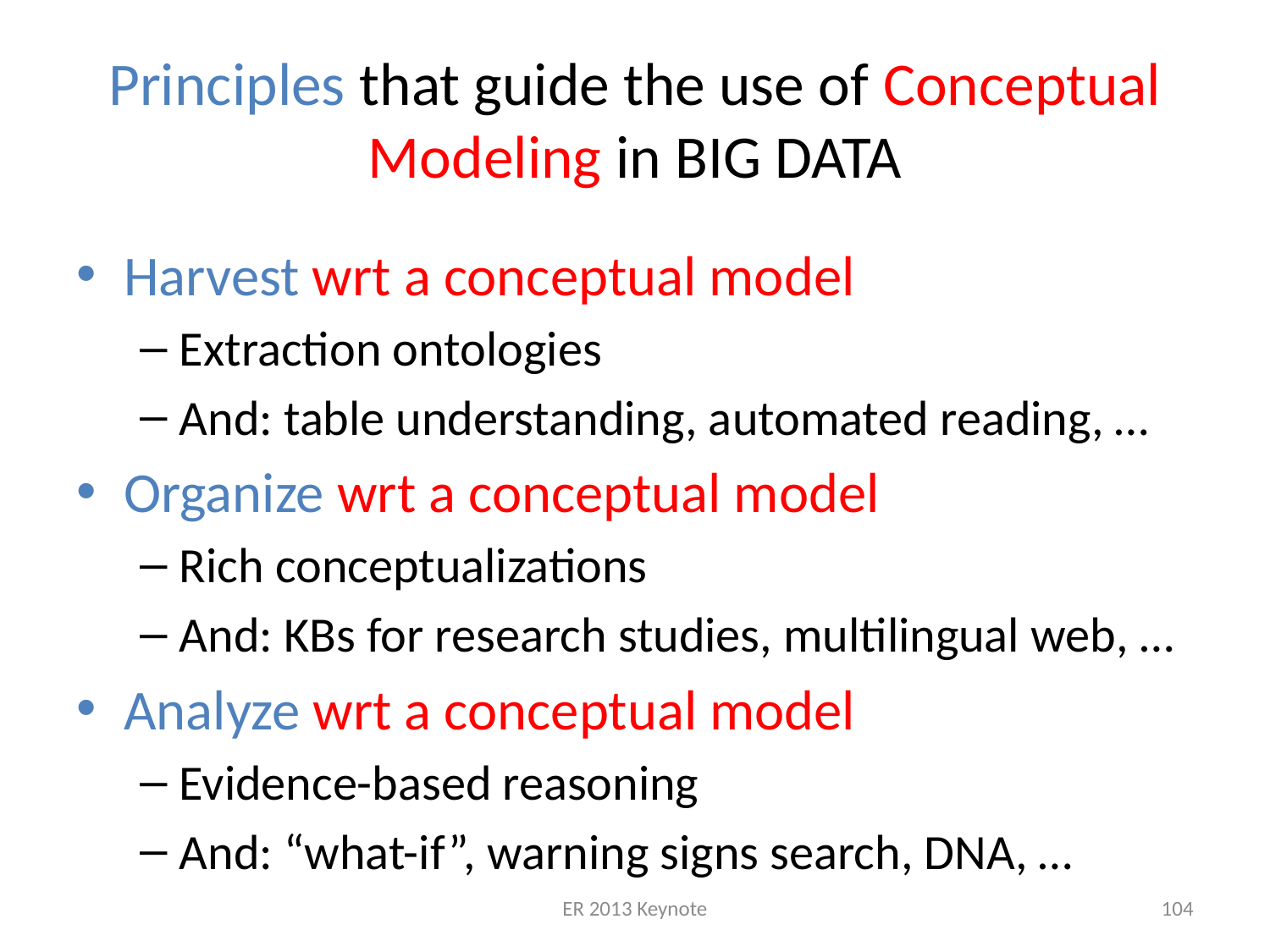

# Principles that guide the use of Conceptual Modeling in BIG DATA
Harvest wrt a conceptual model
Extraction ontologies
And: table understanding, automated reading, …
Organize wrt a conceptual model
Rich conceptualizations
And: KBs for research studies, multilingual web, …
Analyze wrt a conceptual model
Evidence-based reasoning
And: “what-if”, warning signs search, DNA, …
ER 2013 Keynote
104